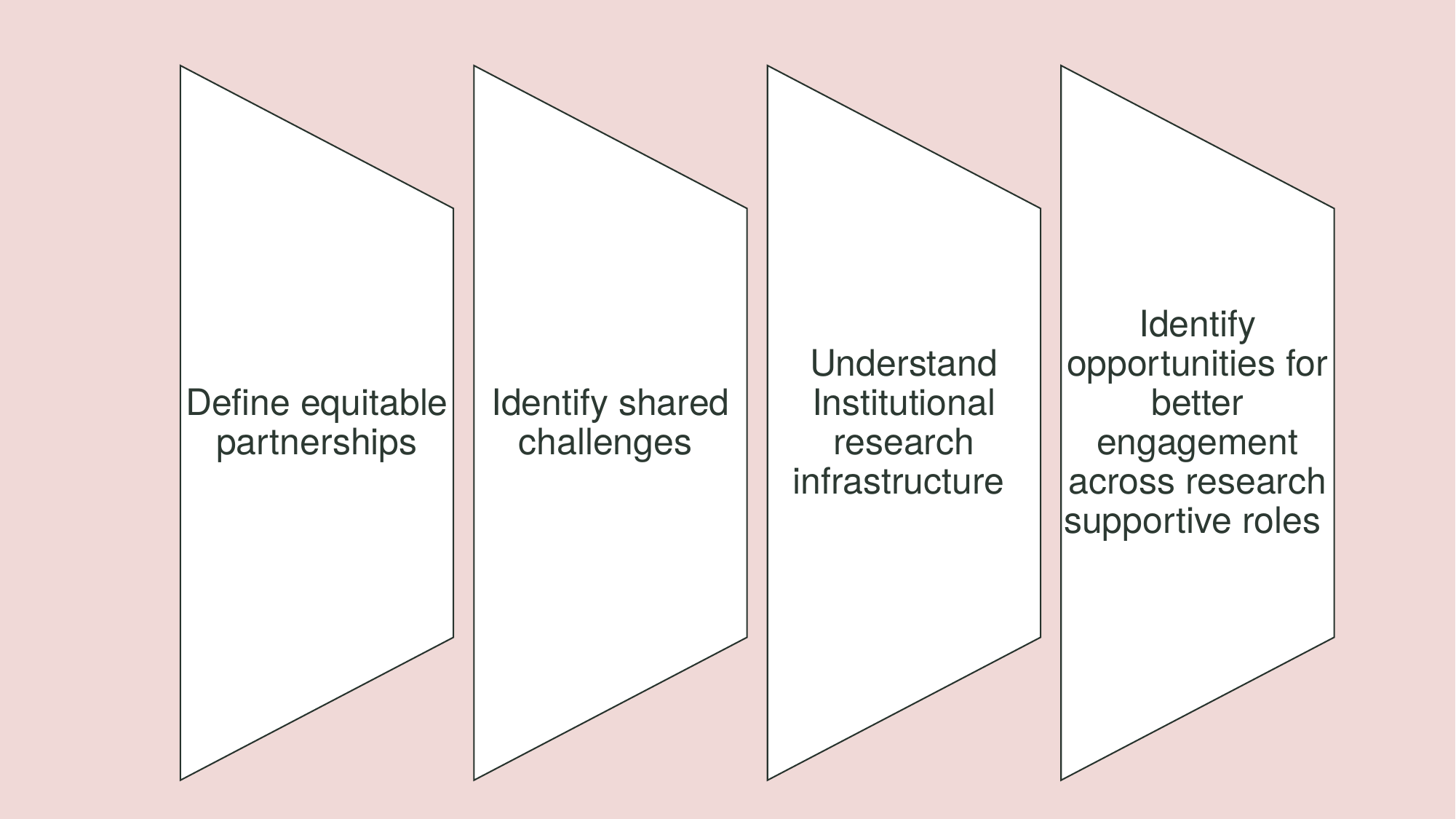

#
Define equitable partnerships
Identify shared challenges
Understand Institutional research infrastructure
Identify opportunities for better engagement across research supportive roles